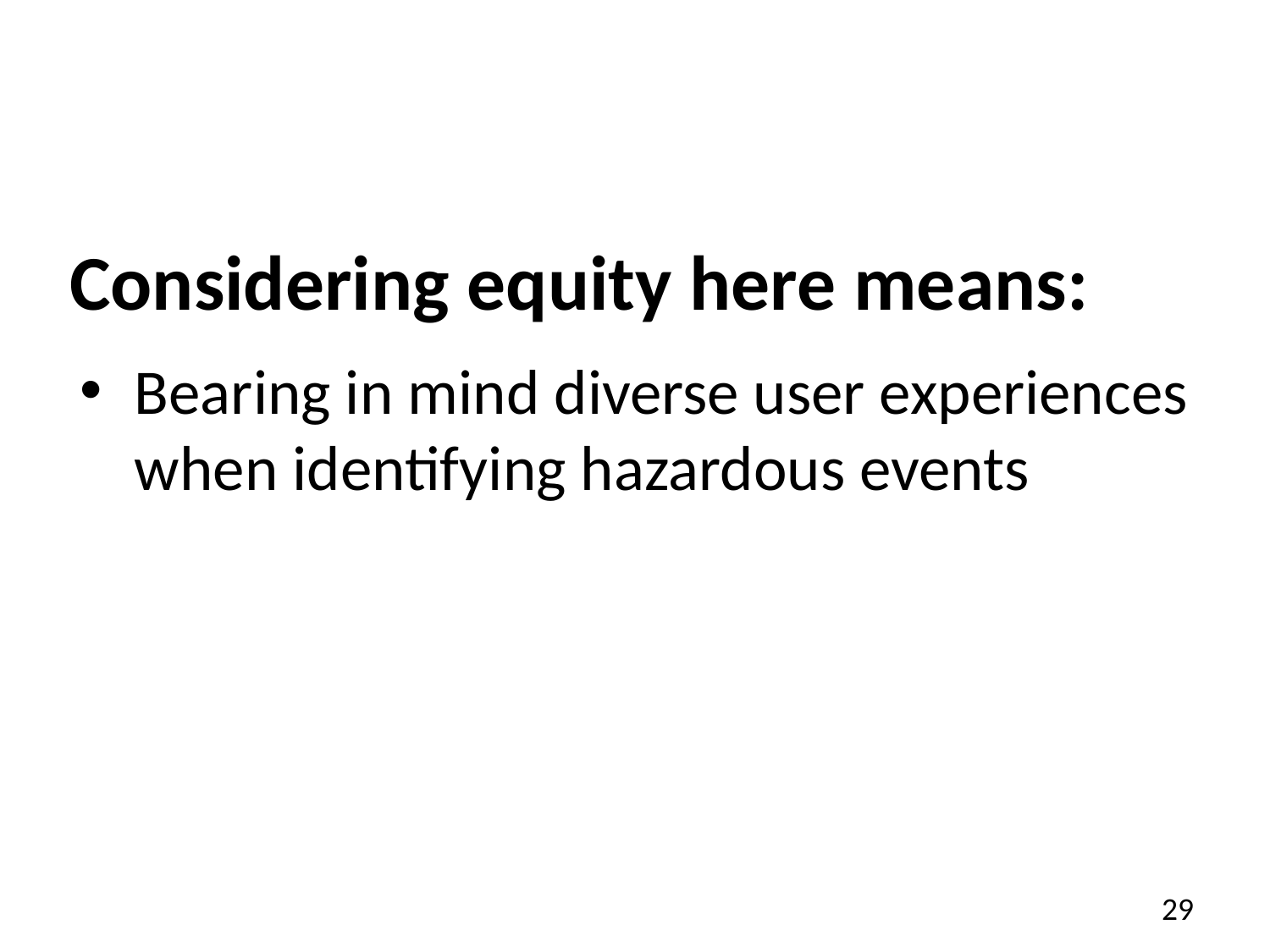

Considering equity here means:

Bearing in mind diverse user experiences when identifying hazardous events
29